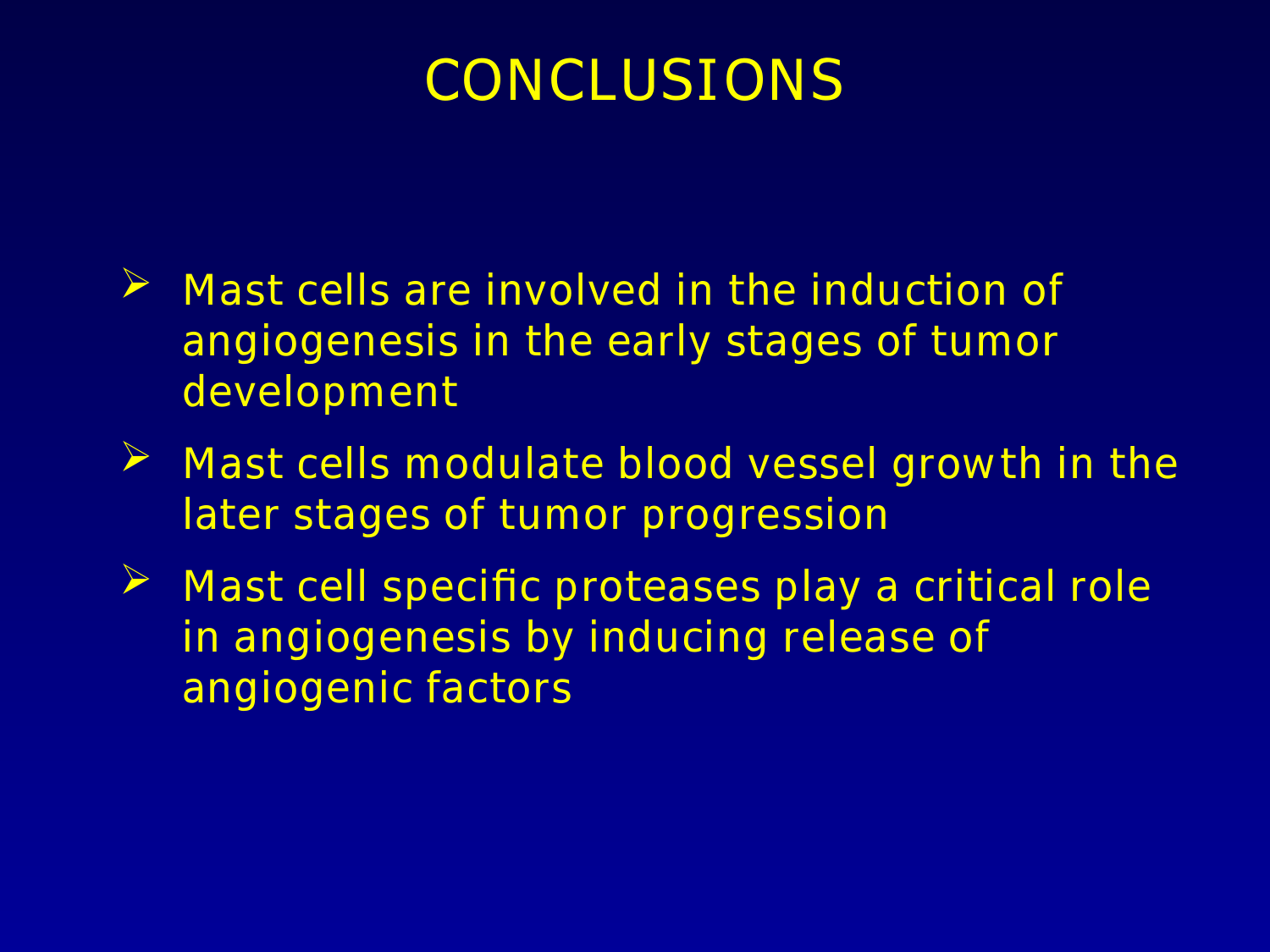

CONCLUSIONS
Mast cells are involved in the induction of angiogenesis in the early stages of tumor development
Mast cells modulate blood vessel growth in the later stages of tumor progression
Mast cell specific proteases play a critical role in angiogenesis by inducing release of angiogenic factors